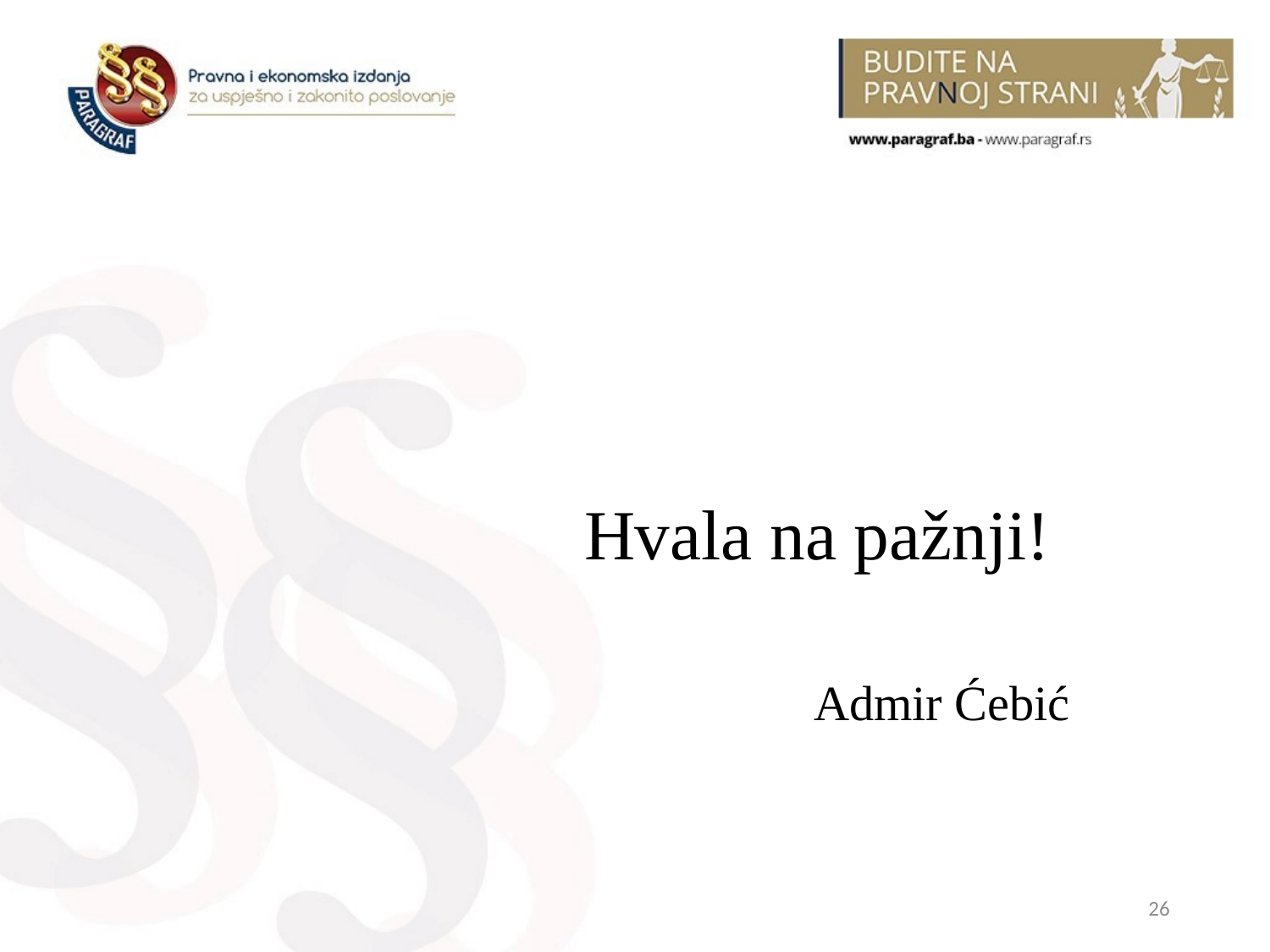

#

				Hvala na pažnji!

                    Admir Ćebić

26